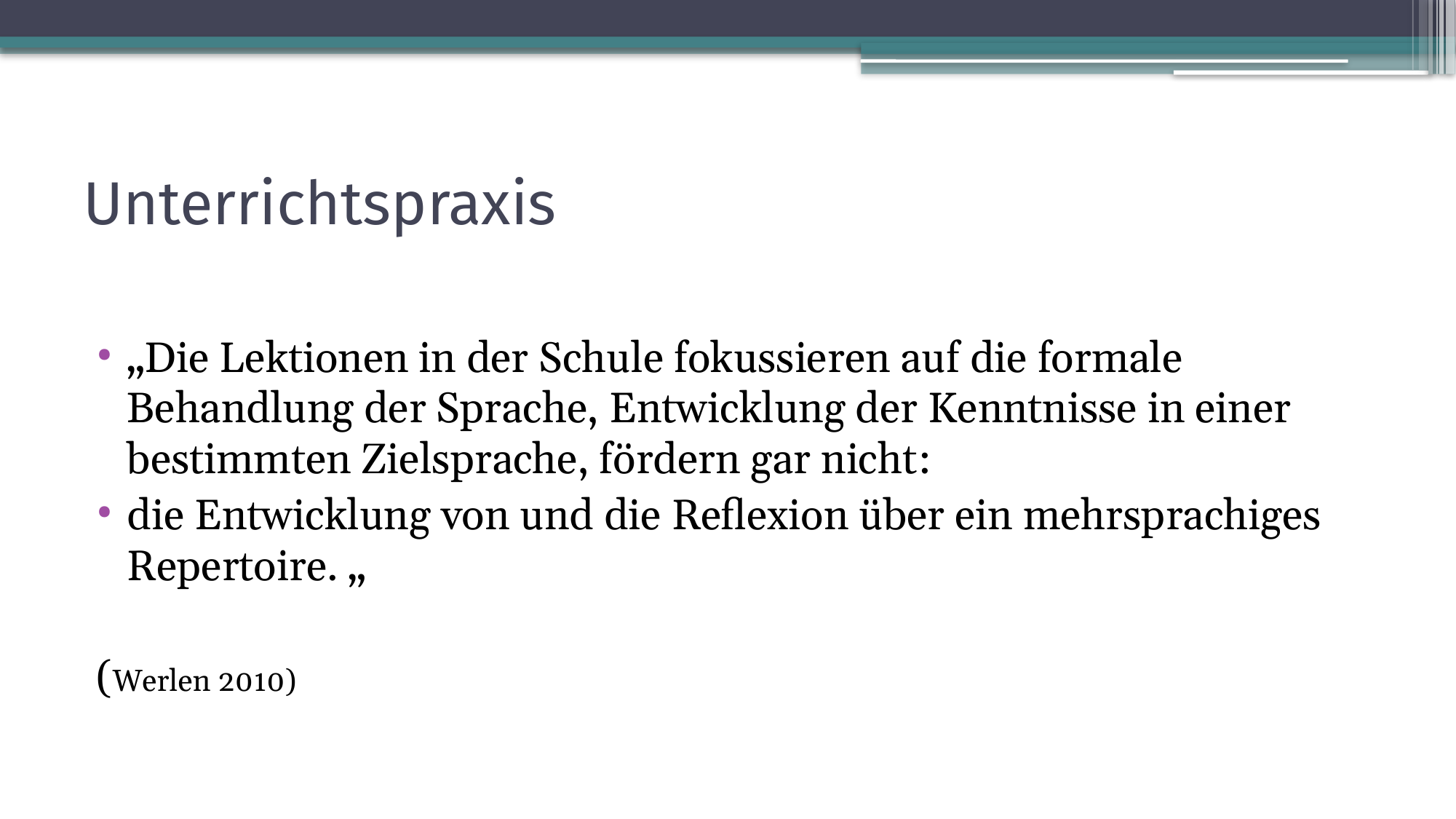

# Unterrichtspraxis

„Die Lektionen in der Schule fokussieren auf die formale Behandlung der Sprache, Entwicklung der Kenntnisse in einer bestimmten Zielsprache, fördern gar nicht:
die Entwicklung von und die Reflexion über ein mehrsprachiges Repertoire. „

(Werlen 2010)